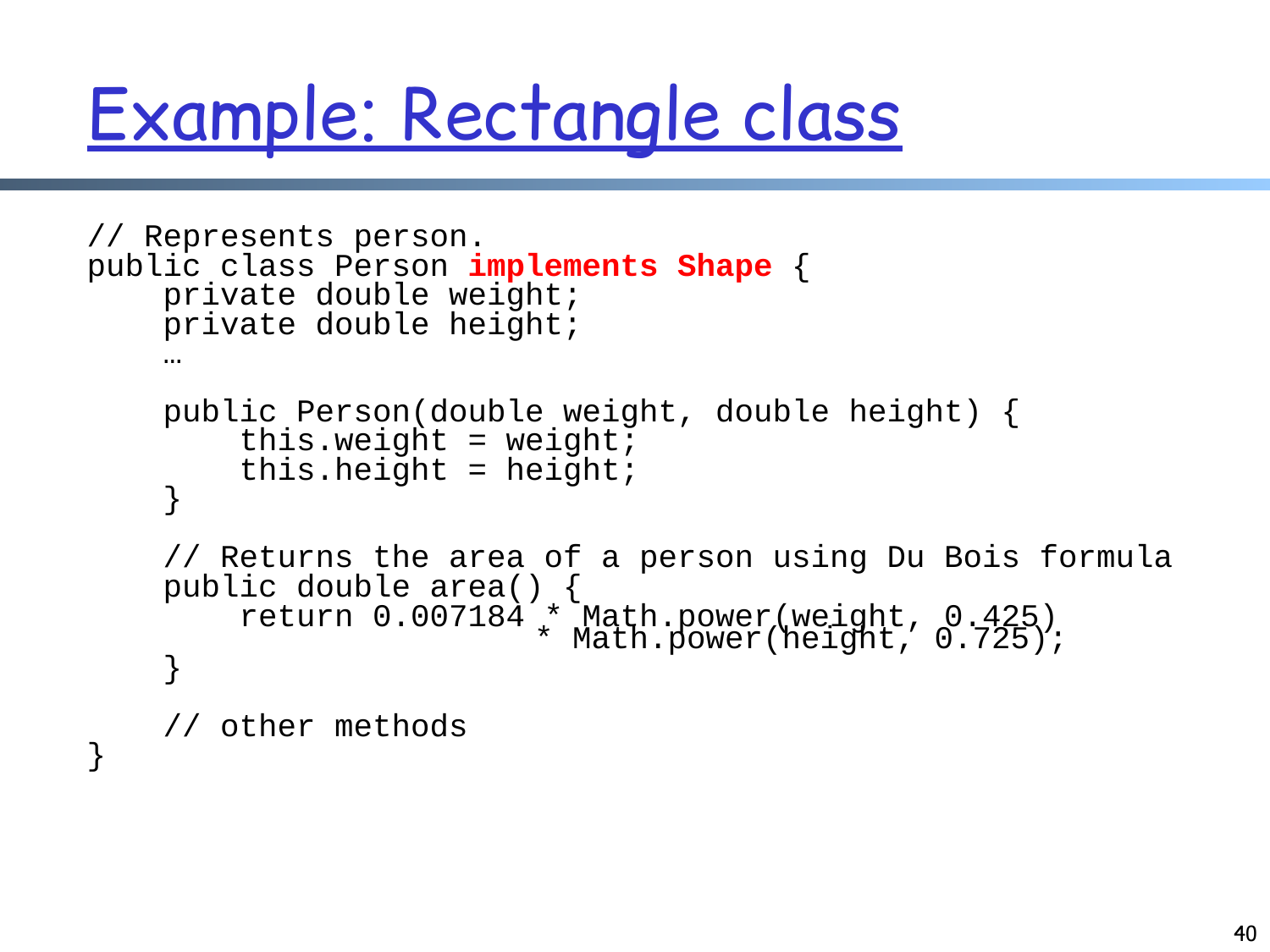

# Example: Rectangle class
// Represents person.
public class Person implements Shape {
    private double weight;
    private double height;
    …

    public Person(double weight, double height) {
        this.weight = weight;
        this.height = height;
    }

    // Returns the area of a person using Du Bois formula
    public double area() {
        return 0.007184 * Math.power(weight, 0.425)
                     * Math.power(height, 0.725);
    }

    // other methods
}
40